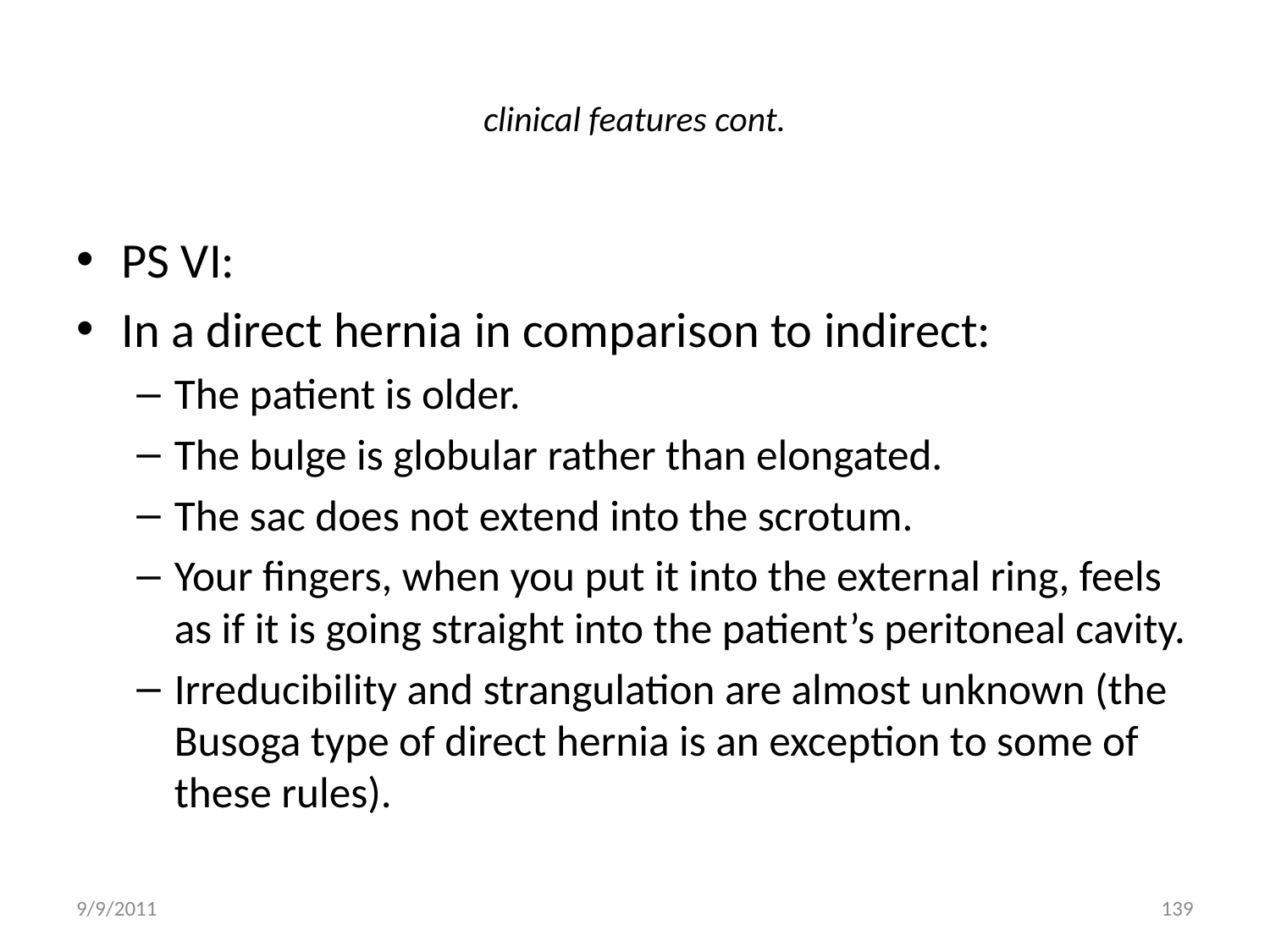

# clinical features cont.
PS VI:
In a direct hernia in comparison to indirect:
The patient is older.
The bulge is globular rather than elongated.
The sac does not extend into the scrotum.
Your fingers, when you put it into the external ring, feels as if it is going straight into the patient’s peritoneal cavity.
Irreducibility and strangulation are almost unknown (the Busoga type of direct hernia is an exception to some of these rules).
9/9/2011
139